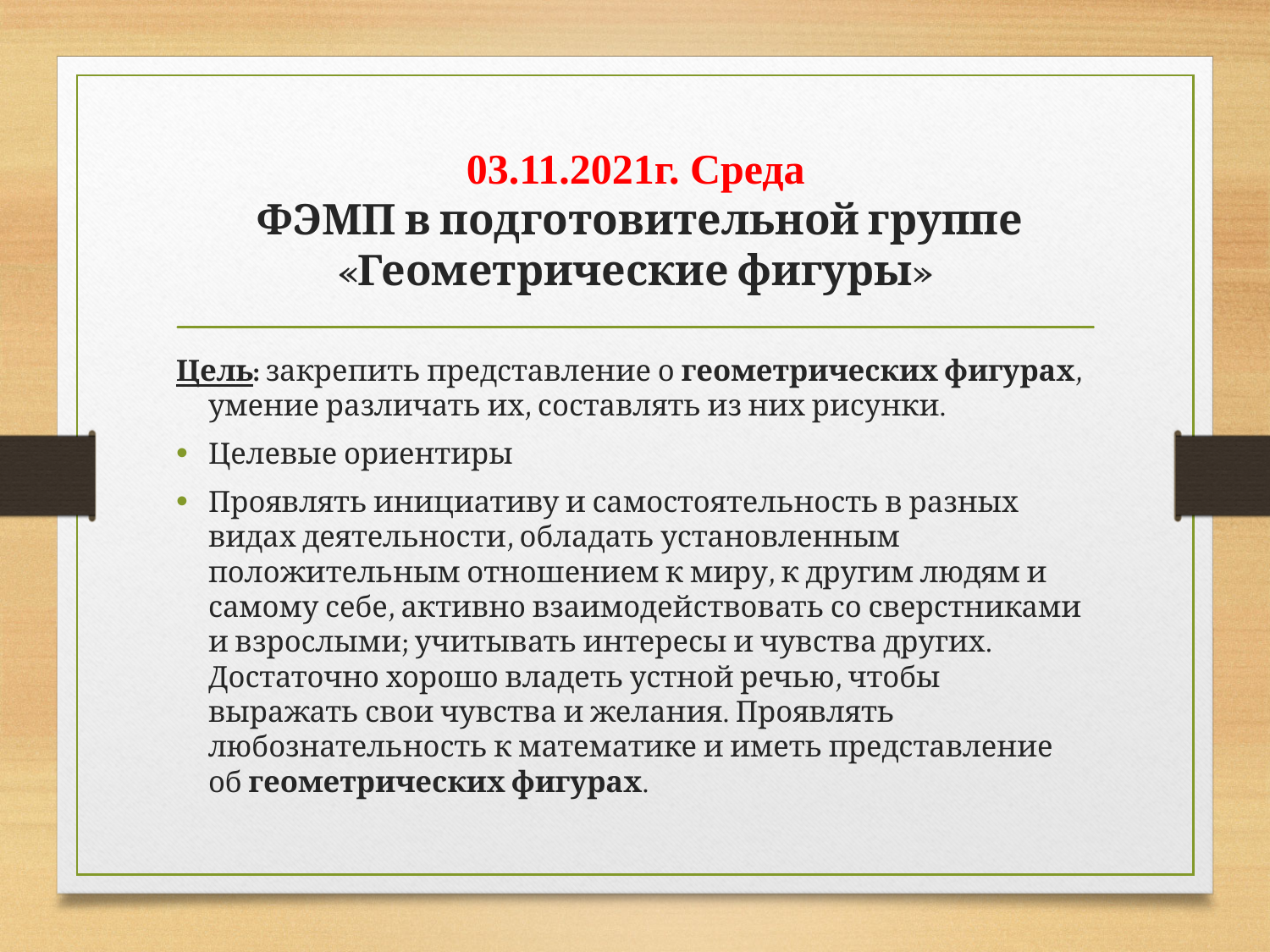

# 03.11.2021г. Среда ФЭМП в подготовительной группе «Геометрические фигуры»
Цель: закрепить представление о геометрических фигурах, умение различать их, составлять из них рисунки.
Целевые ориентиры
Проявлять инициативу и самостоятельность в разных видах деятельности, обладать установленным положительным отношением к миру, к другим людям и самому себе, активно взаимодействовать со сверстниками и взрослыми; учитывать интересы и чувства других. Достаточно хорошо владеть устной речью, чтобы выражать свои чувства и желания. Проявлять любознательность к математике и иметь представление об геометрических фигурах.